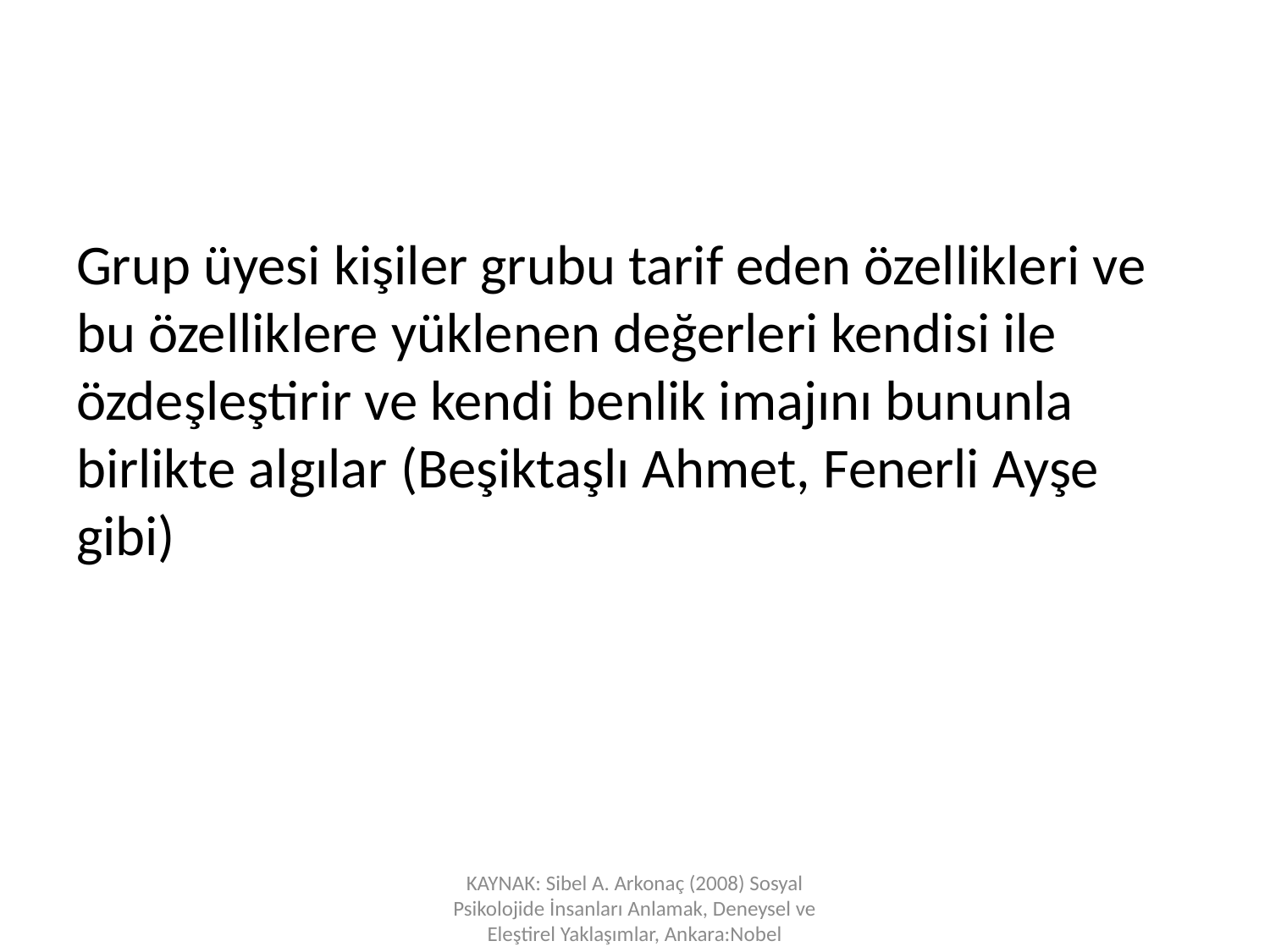

Grup üyesi kişiler grubu tarif eden özellikleri ve bu özelliklere yüklenen değerleri kendisi ile özdeşleştirir ve kendi benlik imajını bununla birlikte algılar (Beşiktaşlı Ahmet, Fenerli Ayşe gibi)
KAYNAK: Sibel A. Arkonaç (2008) Sosyal Psikolojide İnsanları Anlamak, Deneysel ve Eleştirel Yaklaşımlar, Ankara:Nobel